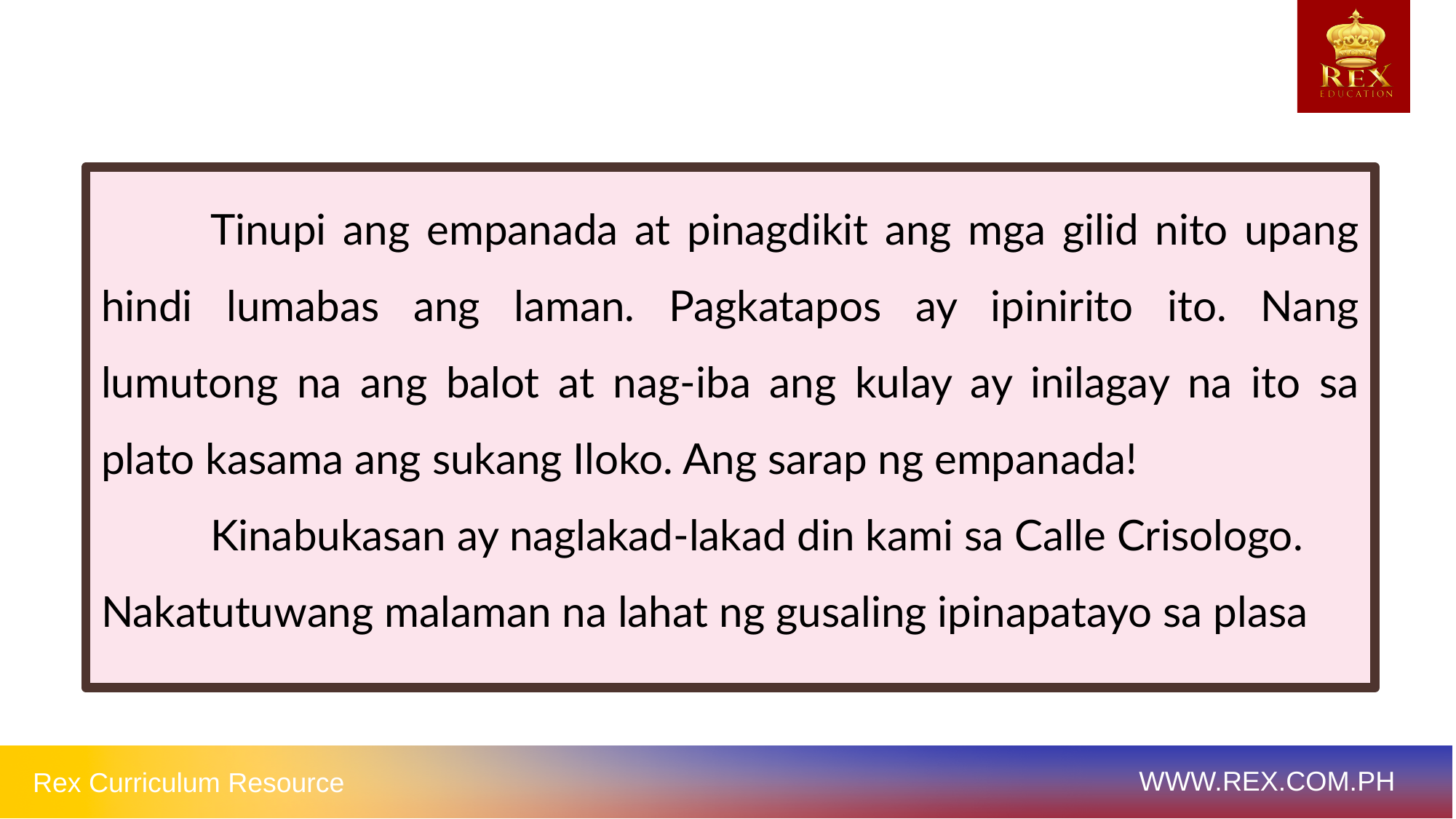

Tinupi ang empanada at pinagdikit ang mga gilid nito upang hindi lumabas ang laman. Pagkatapos ay ipinirito ito. Nang lumutong na ang balot at nag-iba ang kulay ay inilagay na ito sa plato kasama ang sukang Iloko. Ang sarap ng empanada!
	Kinabukasan ay naglakad-lakad din kami sa Calle Crisologo.
Nakatutuwang malaman na lahat ng gusaling ipinapatayo sa plasa